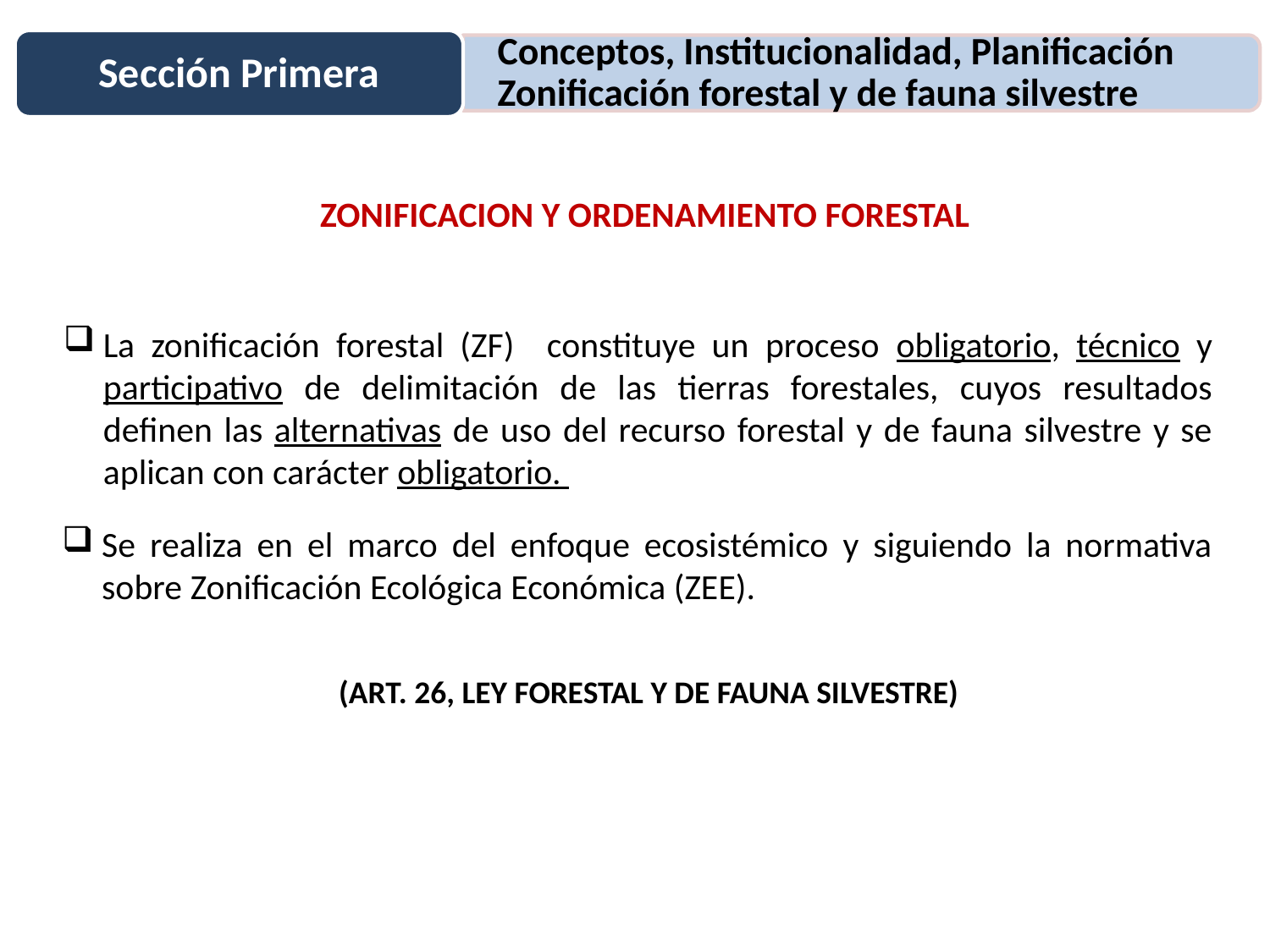

Sección Primera
Conceptos, Institucionalidad, Planificación Zonificación forestal y de fauna silvestre
ZONIFICACION Y ORDENAMIENTO FORESTAL
La zonificación forestal (ZF)  constituye un proceso obligatorio, técnico y participativo de delimitación de las tierras forestales, cuyos resultados definen las alternativas de uso del recurso forestal y de fauna silvestre y se aplican con carácter obligatorio.
Se realiza en el marco del enfoque ecosistémico y siguiendo la normativa sobre Zonificación Ecológica Económica (ZEE).
(ART. 26, LEY FORESTAL Y DE FAUNA SILVESTRE)